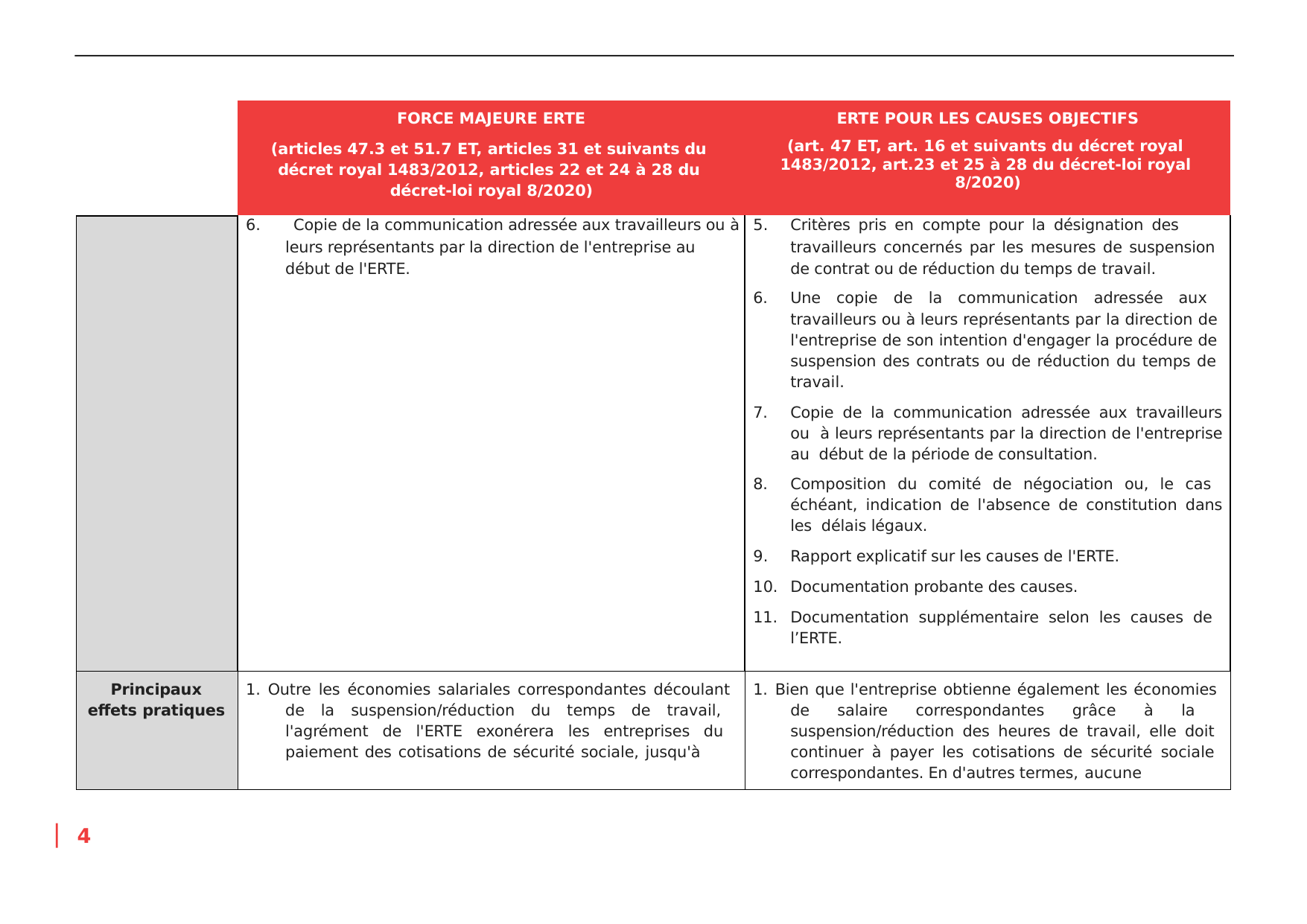

|  | FORCE MAJEURE ERTE (articles 47.3 et 51.7 ET, articles 31 et suivants du décret royal 1483/2012, articles 22 et 24 à 28 du décret-loi royal 8/2020) | ERTE POUR LES CAUSES OBJECTIFS (art. 47 ET, art. 16 et suivants du décret royal 1483/2012, art.23 et 25 à 28 du décret-loi royal 8/2020) |
| --- | --- | --- |
|  | 6. Copie de la communication adressée aux travailleurs ou à leurs représentants par la direction de l'entreprise au début de l'ERTE. | Critères pris en compte pour la désignation des travailleurs concernés par les mesures de suspension de contrat ou de réduction du temps de travail. Une copie de la communication adressée aux travailleurs ou à leurs représentants par la direction de l'entreprise de son intention d'engager la procédure de suspension des contrats ou de réduction du temps de travail. Copie de la communication adressée aux travailleurs ou à leurs représentants par la direction de l'entreprise au début de la période de consultation. Composition du comité de négociation ou, le cas échéant, indication de l'absence de constitution dans les délais légaux. Rapport explicatif sur les causes de l'ERTE. Documentation probante des causes. Documentation supplémentaire selon les causes de l’ERTE. |
| Principaux effets pratiques | 1. Outre les économies salariales correspondantes découlant de la suspension/réduction du temps de travail, l'agrément de l'ERTE exonérera les entreprises du paiement des cotisations de sécurité sociale, jusqu'à | 1. Bien que l'entreprise obtienne également les économies de salaire correspondantes grâce à la suspension/réduction des heures de travail, elle doit continuer à payer les cotisations de sécurité sociale correspondantes. En d'autres termes, aucune |
4